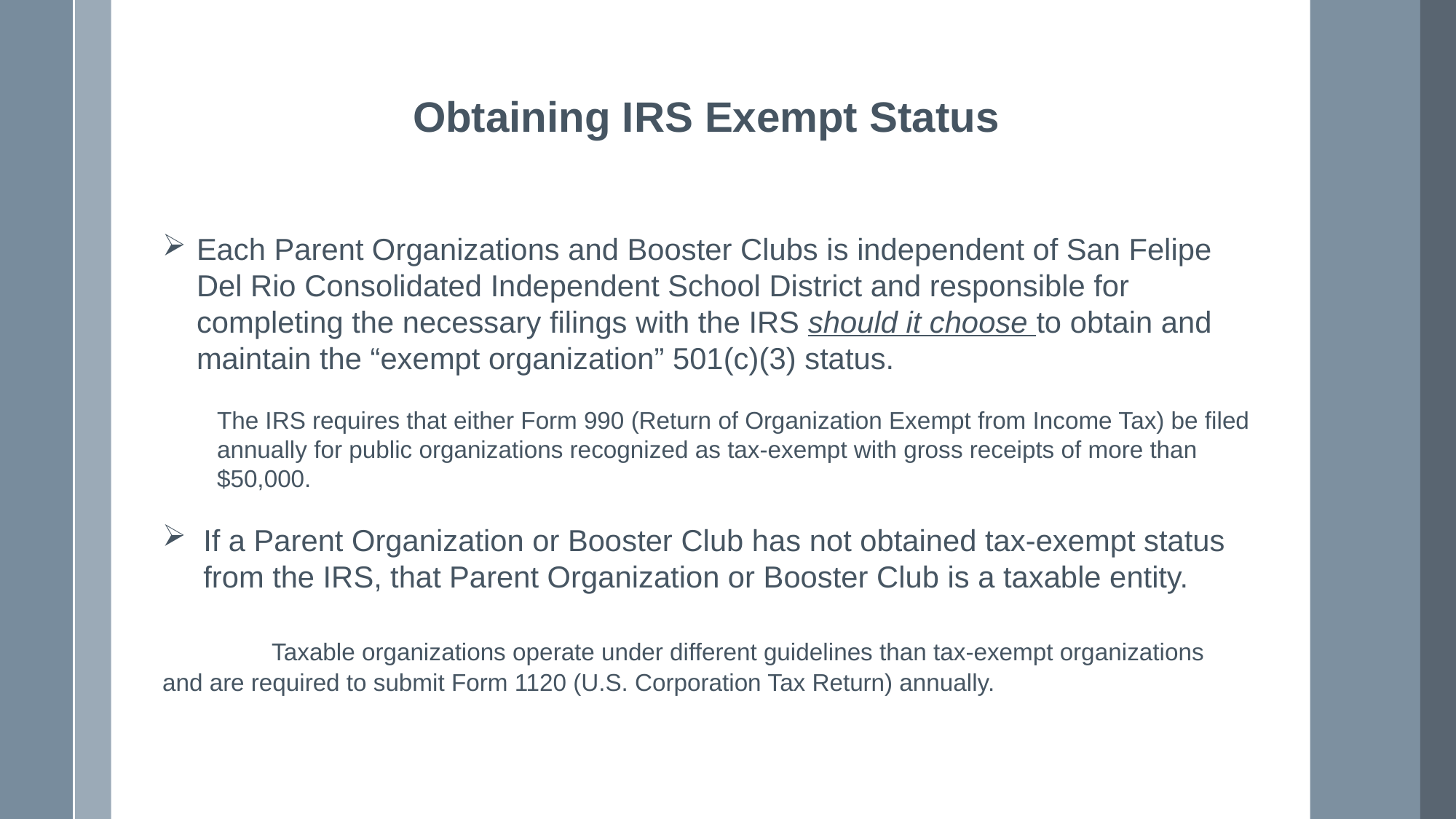

Obtaining IRS Exempt Status

Each Parent Organizations and Booster Clubs is independent of San Felipe Del Rio Consolidated Independent School District and responsible for completing the necessary filings with the IRS should it choose to obtain and maintain the “exempt organization” 501(c)(3) status.

The IRS requires that either Form 990 (Return of Organization Exempt from Income Tax) be filed annually for public organizations recognized as tax-exempt with gross receipts of more than $50,000.

If a Parent Organization or Booster Club has not obtained tax-exempt status from the IRS, that Parent Organization or Booster Club is a taxable entity.

	Taxable organizations operate under different guidelines than tax-exempt organizations 	and are required to submit Form 1120 (U.S. Corporation Tax Return) annually.